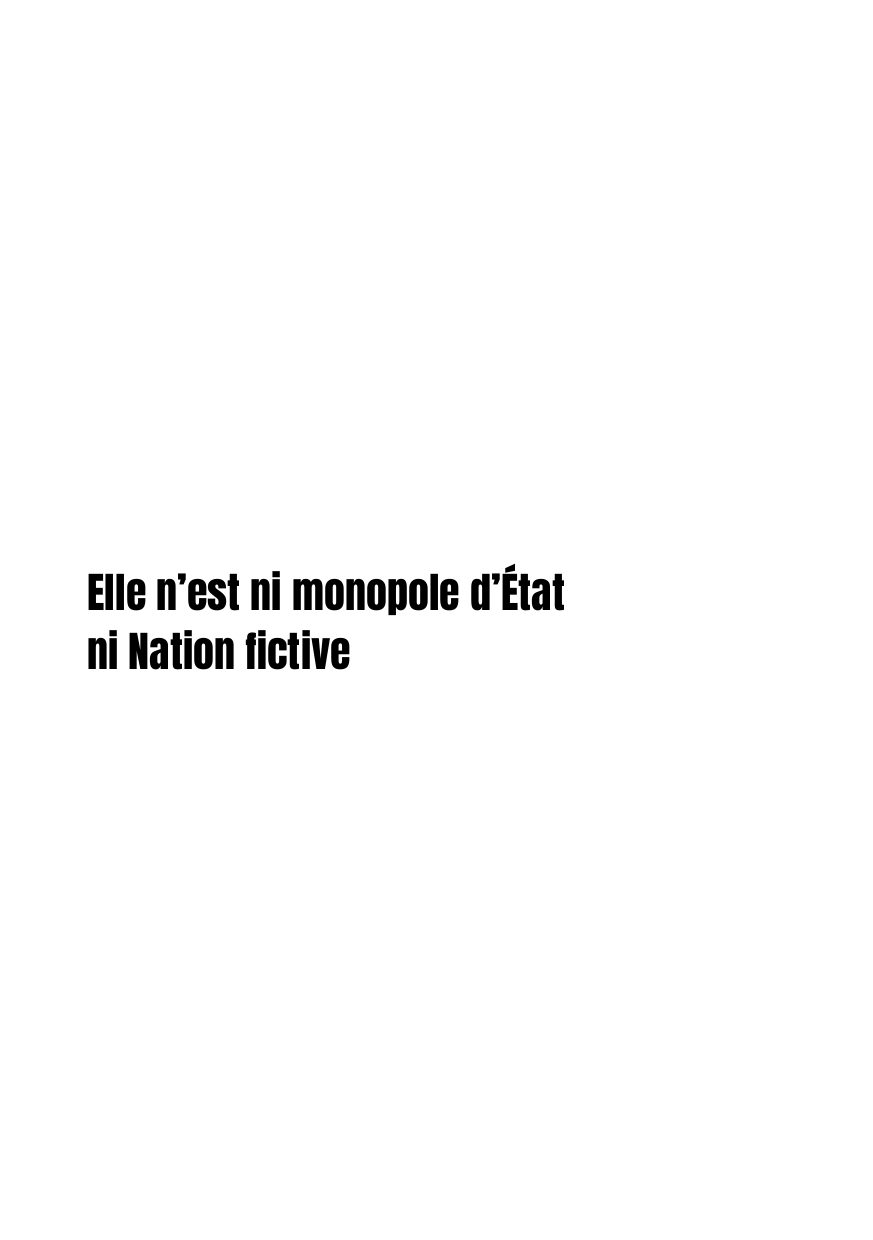

Elle n’est ni monopole d’État ni Nation fictive